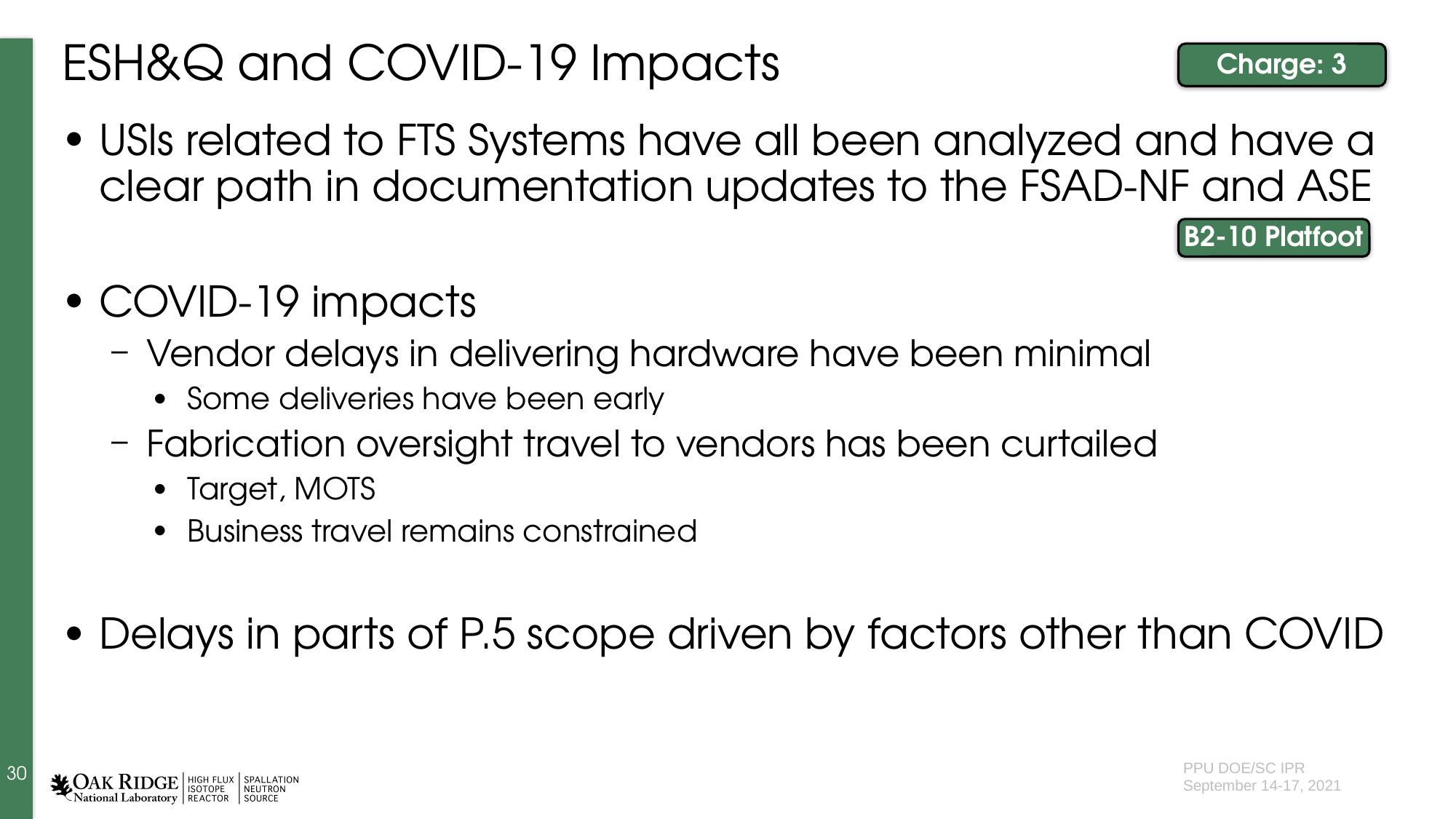

# ESH&Q and COVID-19 Impacts
Charge: 3
USIs related to FTS Systems have all been analyzed and have a clear path in documentation updates to the FSAD-NF and ASE

COVID-19 impacts
Vendor delays in delivering hardware have been minimal
Some deliveries have been early
Fabrication oversight travel to vendors has been curtailed
Target, MOTS
Business travel remains constrained

Delays in parts of P.5 scope driven by factors other than COVID

B2-10 Platfoot